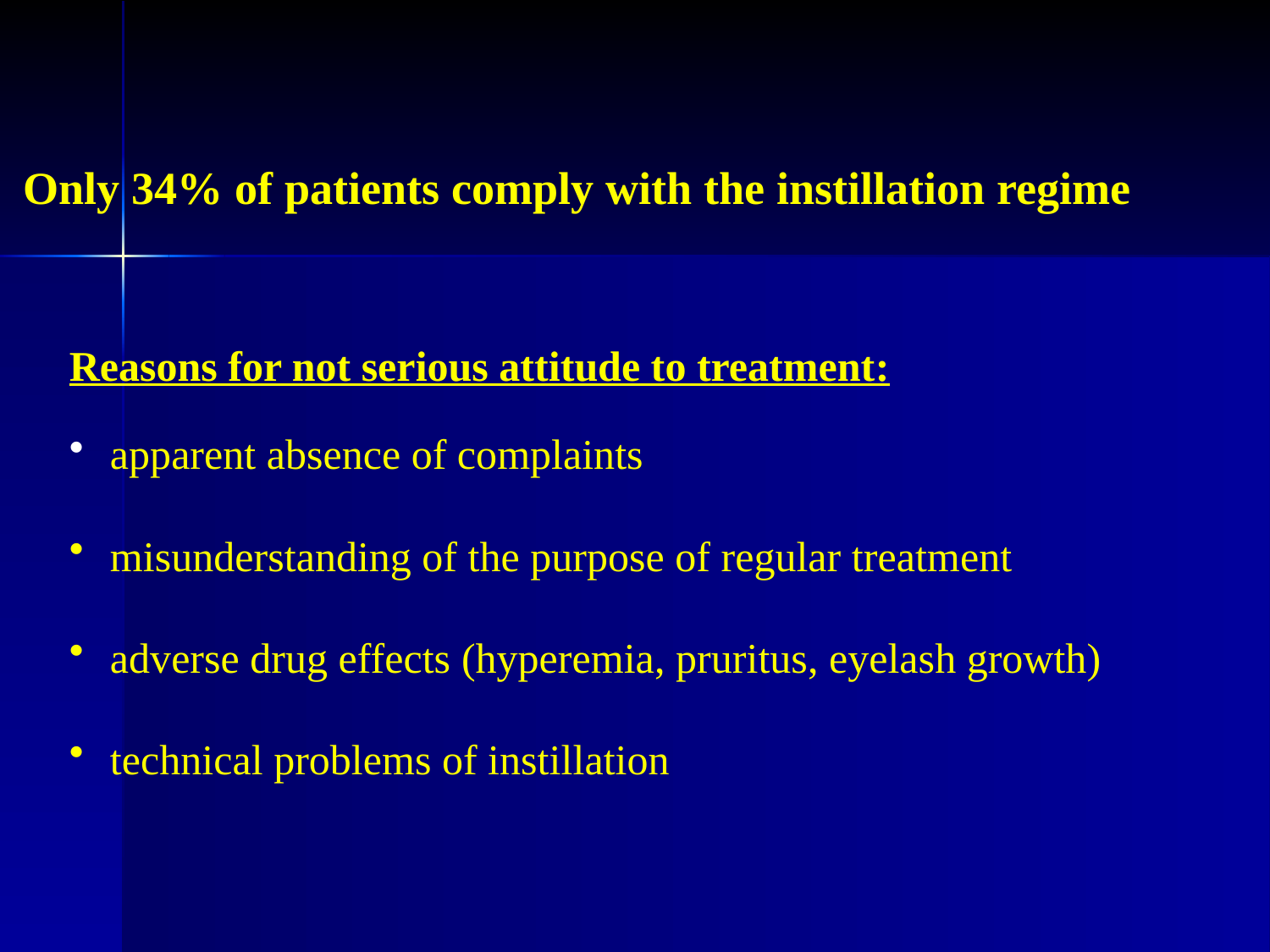

Only 34% of patients comply with the instillation regime

Reasons for not serious attitude to treatment:

 apparent absence of complaints

 misunderstanding of the purpose of regular treatment

 adverse drug effects (hyperemia, pruritus, eyelash growth)

 technical problems of instillation